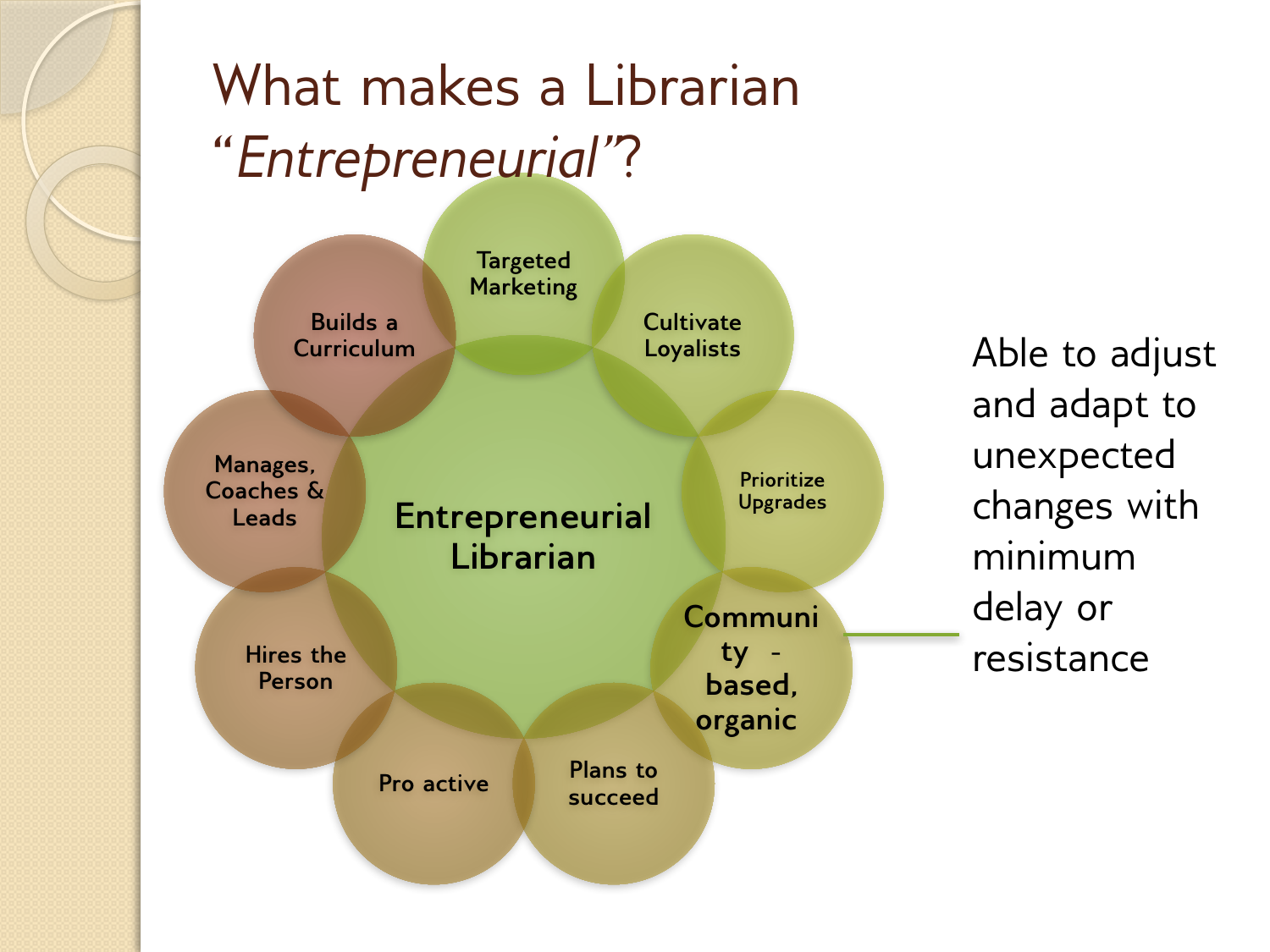

# What makes a Librarian “Entrepreneurial”?
Entrepreneurial Librarian
Targeted Marketing
Cultivate Loyalists
Prioritize Upgrades
Community  -based, organic
Plans to succeed
Pro active
Hires the Person
Manages, Coaches & Leads
Builds a Curriculum
Able to adjust and adapt to unexpected changes with minimum delay or resistance